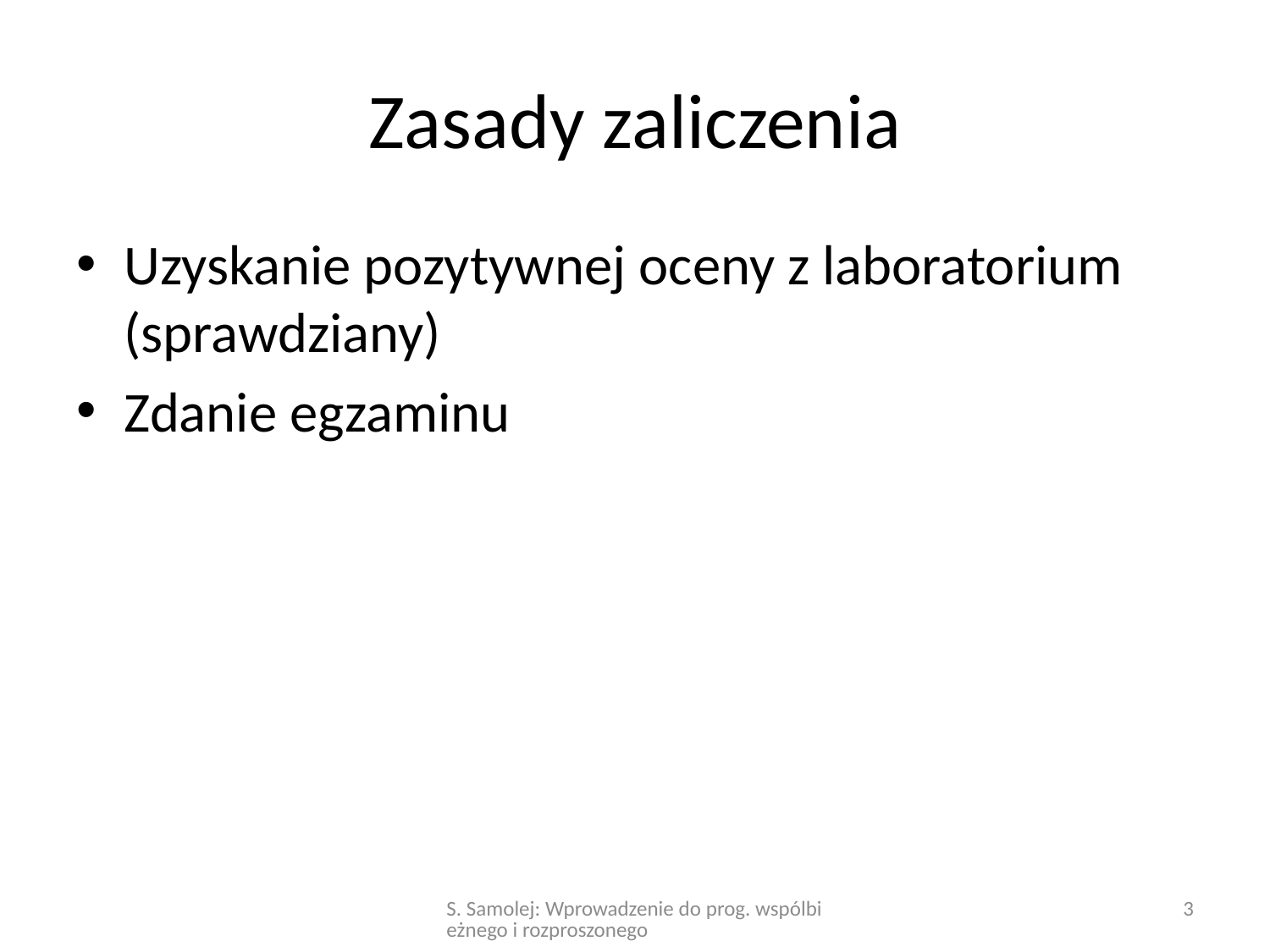

# Zasady zaliczenia
Uzyskanie pozytywnej oceny z laboratorium (sprawdziany)
Zdanie egzaminu

S. Samolej: Wprowadzenie do prog. wspólbieżnego i rozproszonego
3